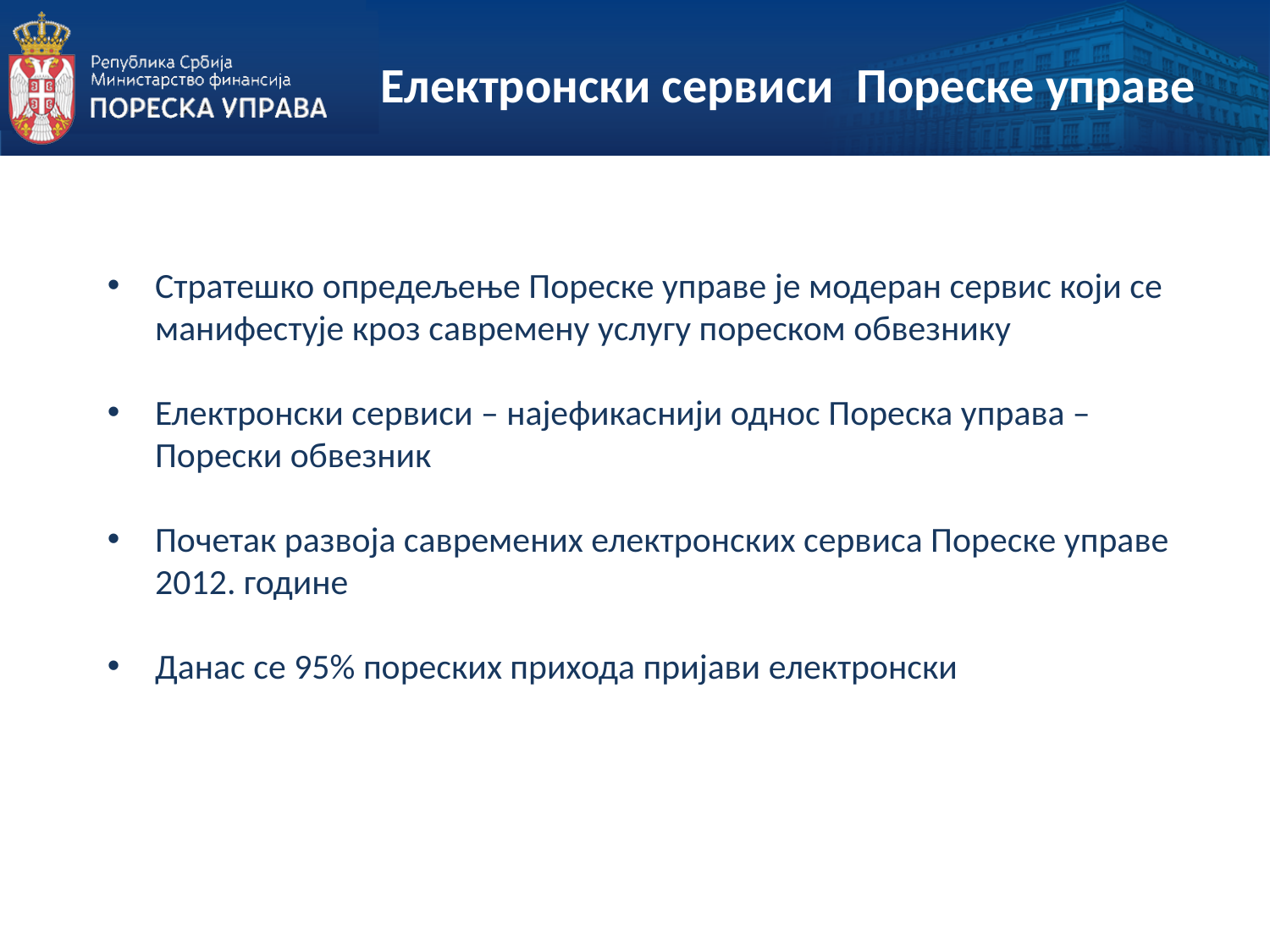

Електронски сервиси  Пореске управе
Стратешко опредељење Пореске управе је модеран сервис који се манифестује кроз савремену услугу пореском обвезнику

Електронски сервиси – најефикаснији однос Пореска управа – Порески обвезник

Почетак развоја савремених електронских сервиса Пореске управе 2012. године

Данас се 95% пореских прихода пријави електронски